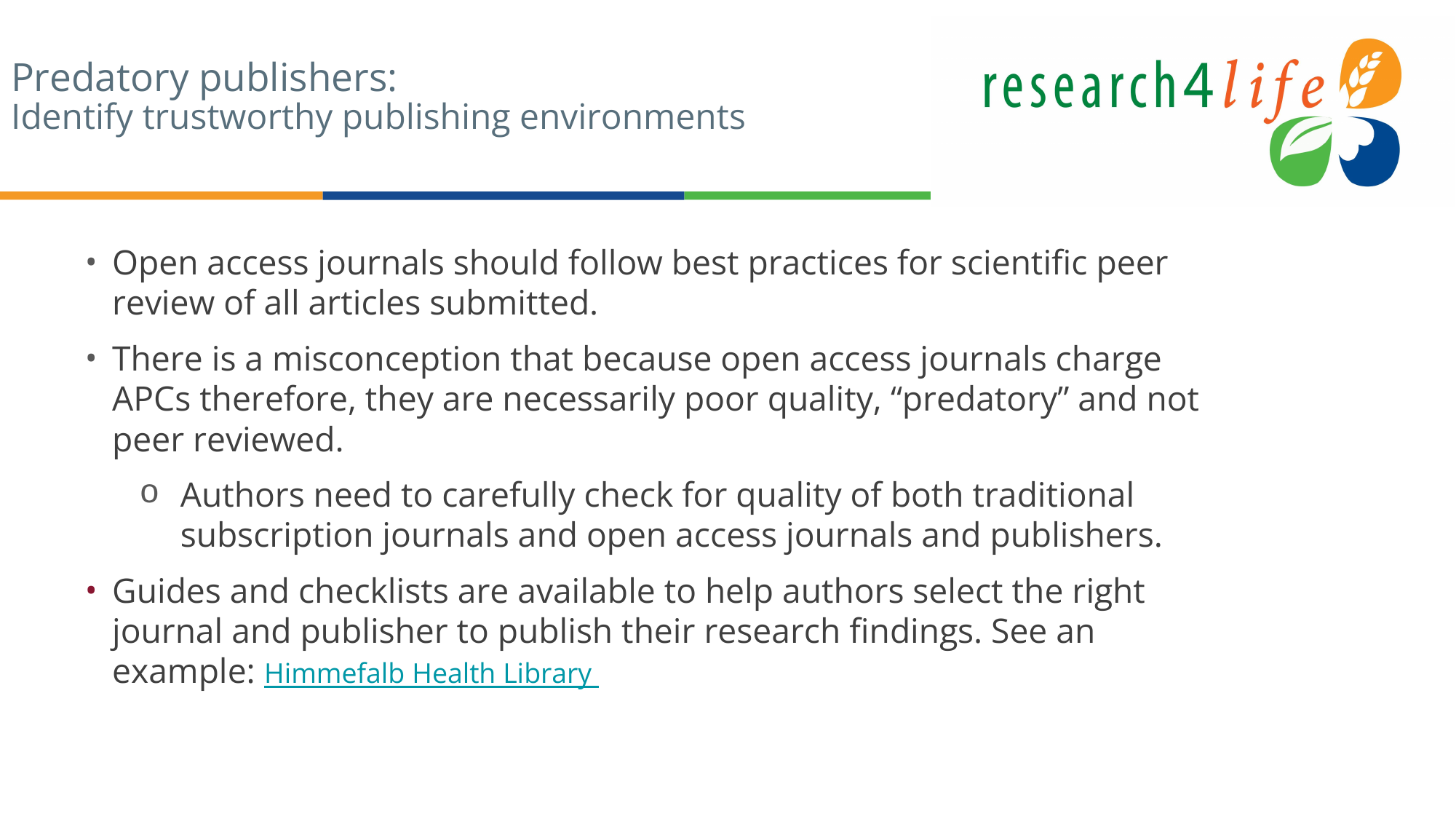

# Predatory publishers:
Identify trustworthy publishing environments
Open access journals should follow best practices for scientific peer review of all articles submitted.
There is a misconception that because open access journals charge APCs therefore, they are necessarily poor quality, “predatory” and not peer reviewed.
Authors need to carefully check for quality of both traditional subscription journals and open access journals and publishers.
Guides and checklists are available to help authors select the right journal and publisher to publish their research findings. See an example: Himmefalb Health Library